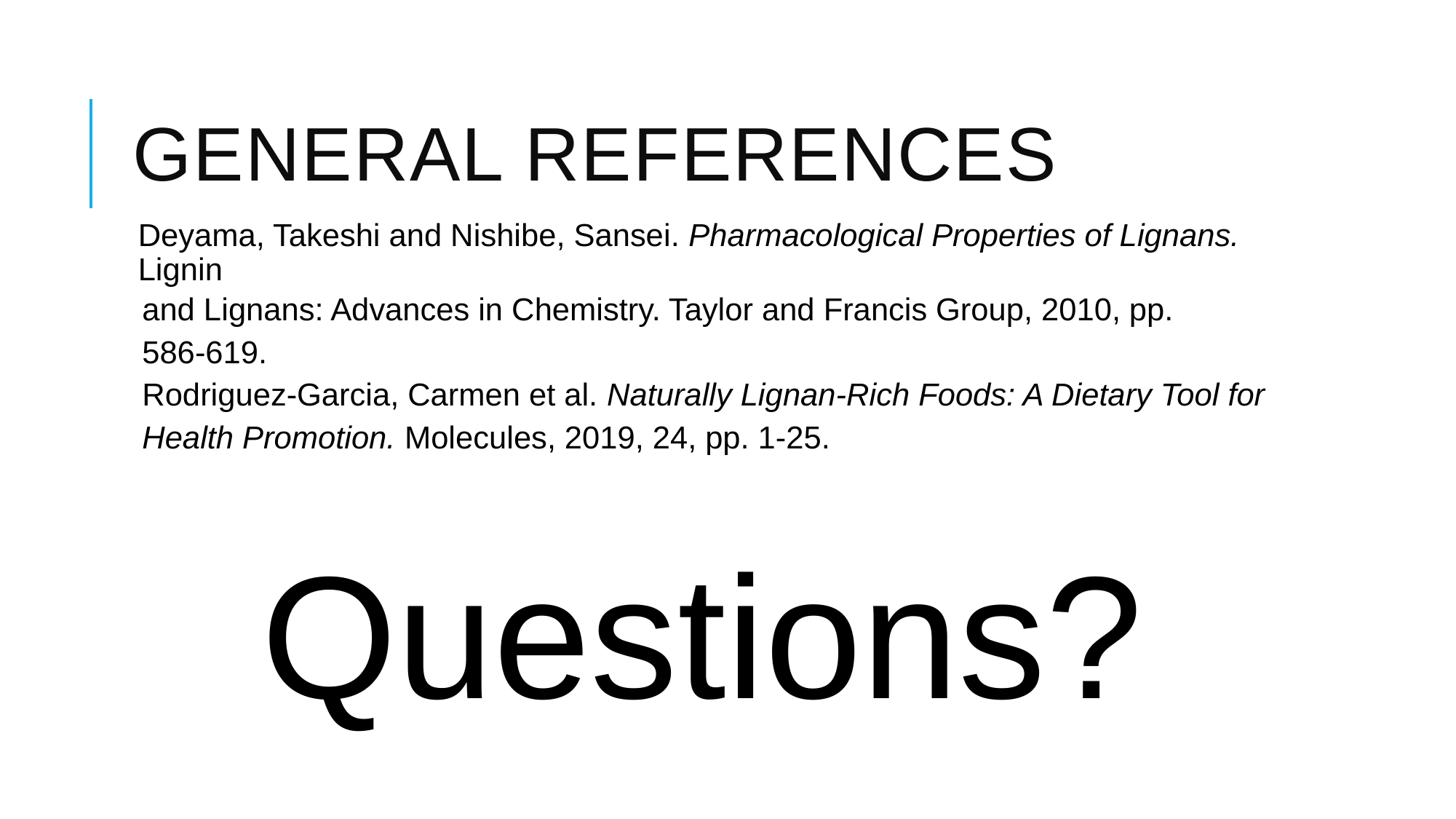

# General References
Deyama, Takeshi and Nishibe, Sansei. Pharmacological Properties of Lignans. Lignin
	and Lignans: Advances in Chemistry. Taylor and Francis Group, 2010, pp.
	586-619.
Rodriguez-Garcia, Carmen et al. Naturally Lignan-Rich Foods: A Dietary Tool for
	Health Promotion. Molecules, 2019, 24, pp. 1-25.

Questions?